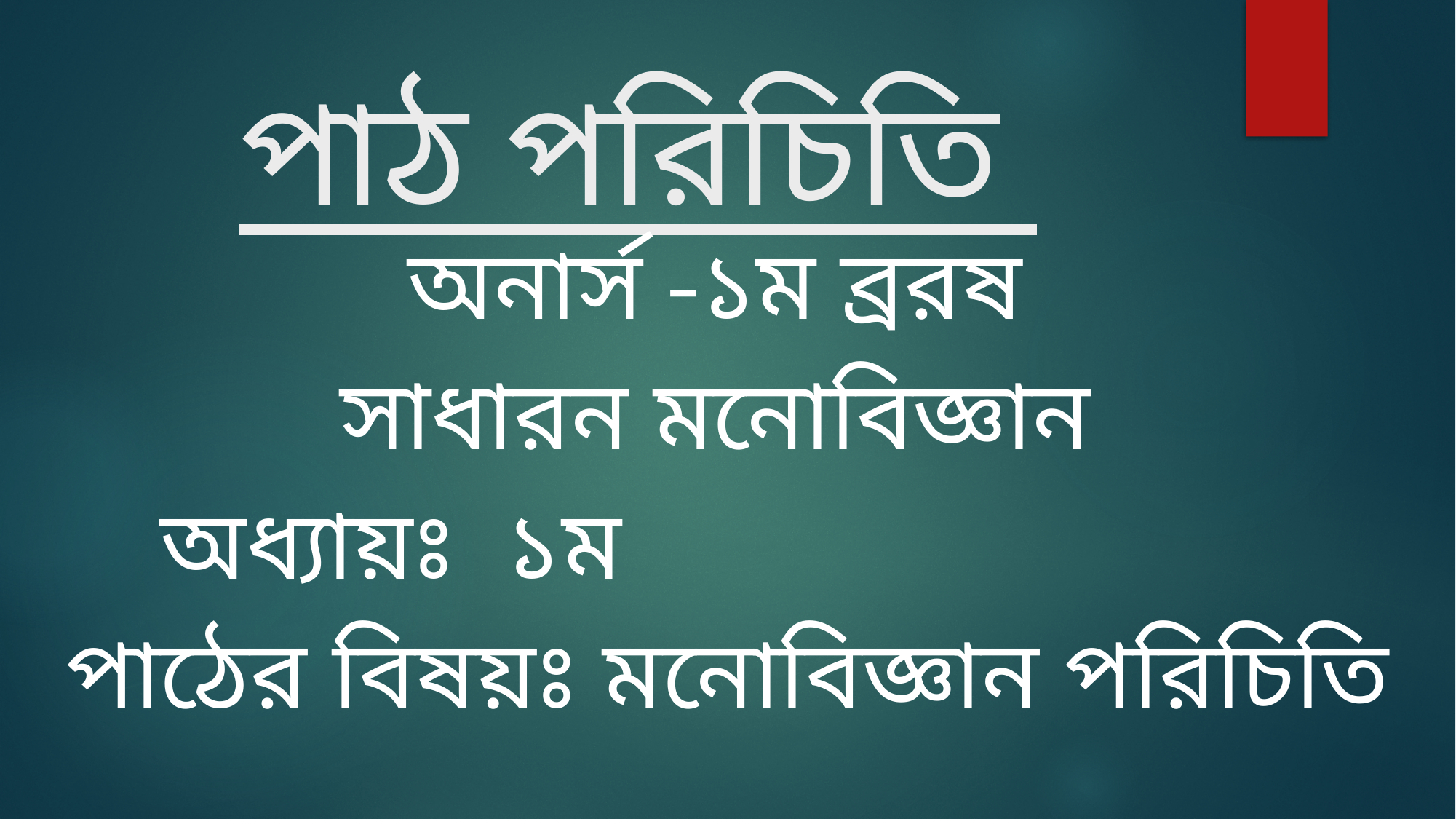

# পাঠ পরিচিতি
অনার্স -১ম ব্ররষ
সাধারন মনোবিজ্ঞান
      অধ্যায়ঃ  ১ম
 পাঠের বিষয়ঃ মনোবিজ্ঞান পরিচিতি